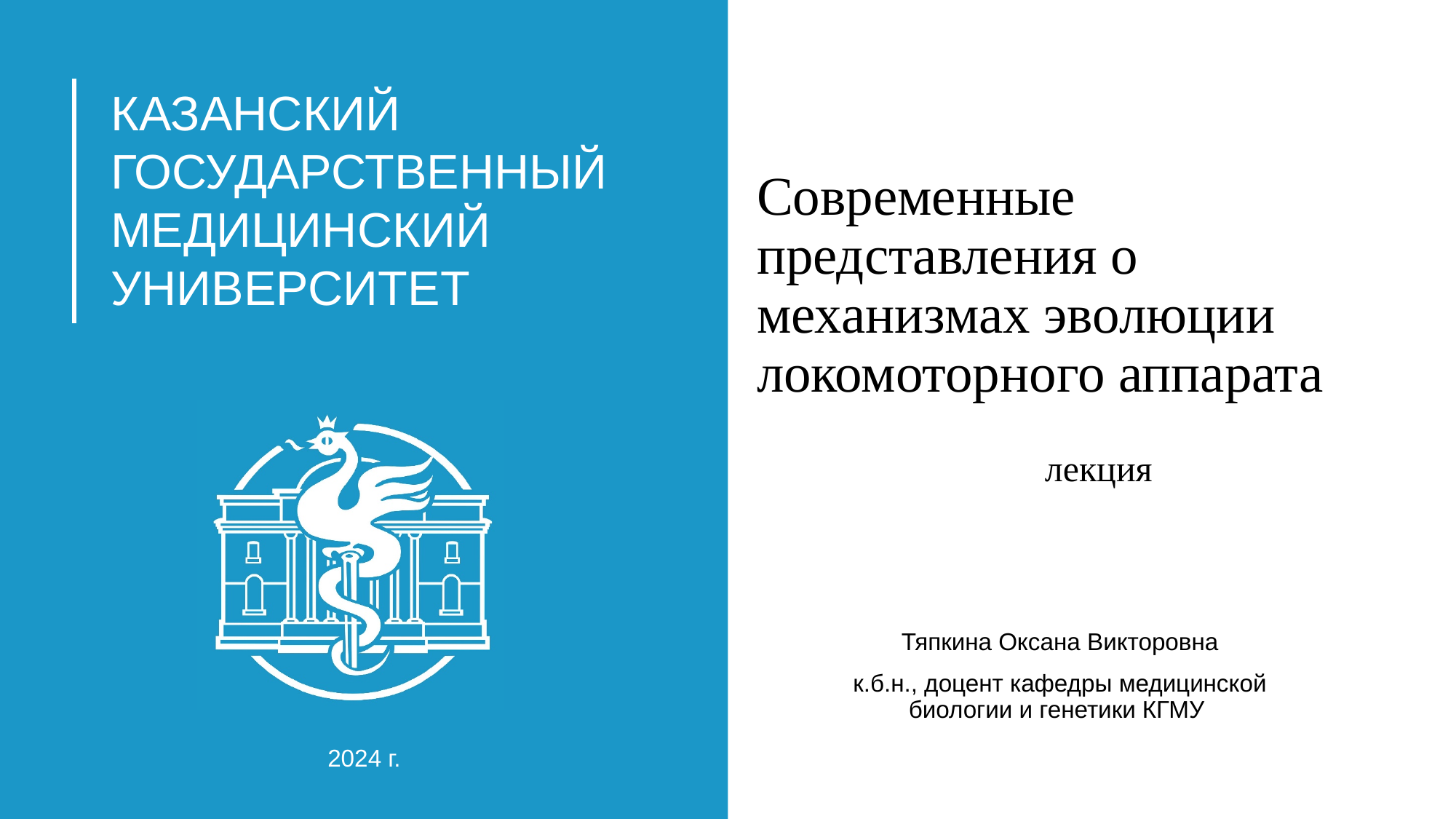

# Современные представления о механизмах эволюции локомоторного аппарата
лекция
Тяпкина Оксана Викторовна
к.б.н., доцент кафедры медицинской биологии и генетики КГМУ
2024 г.